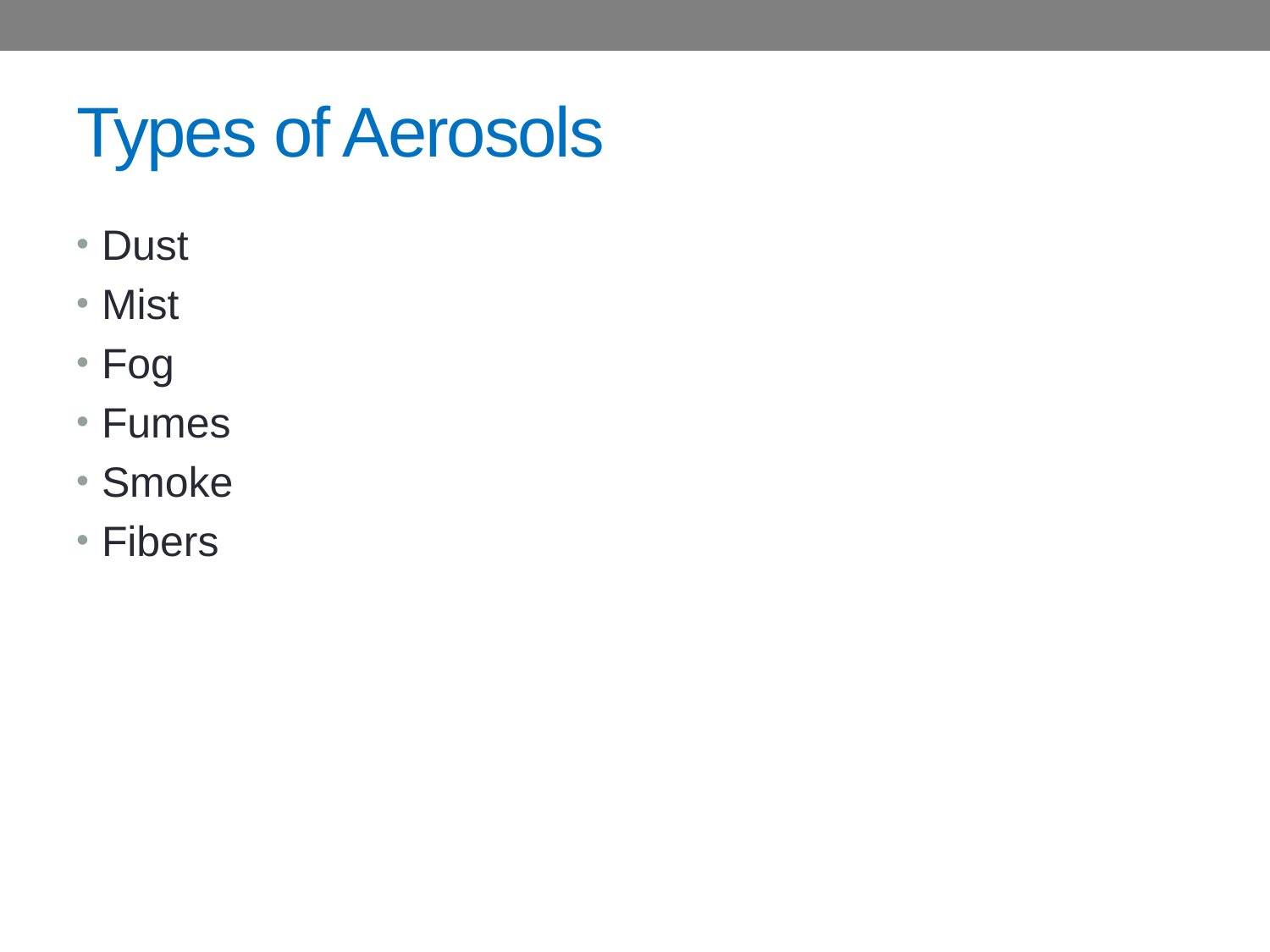

# Types of Aerosols
Dust
Mist
Fog
Fumes
Smoke
Fibers